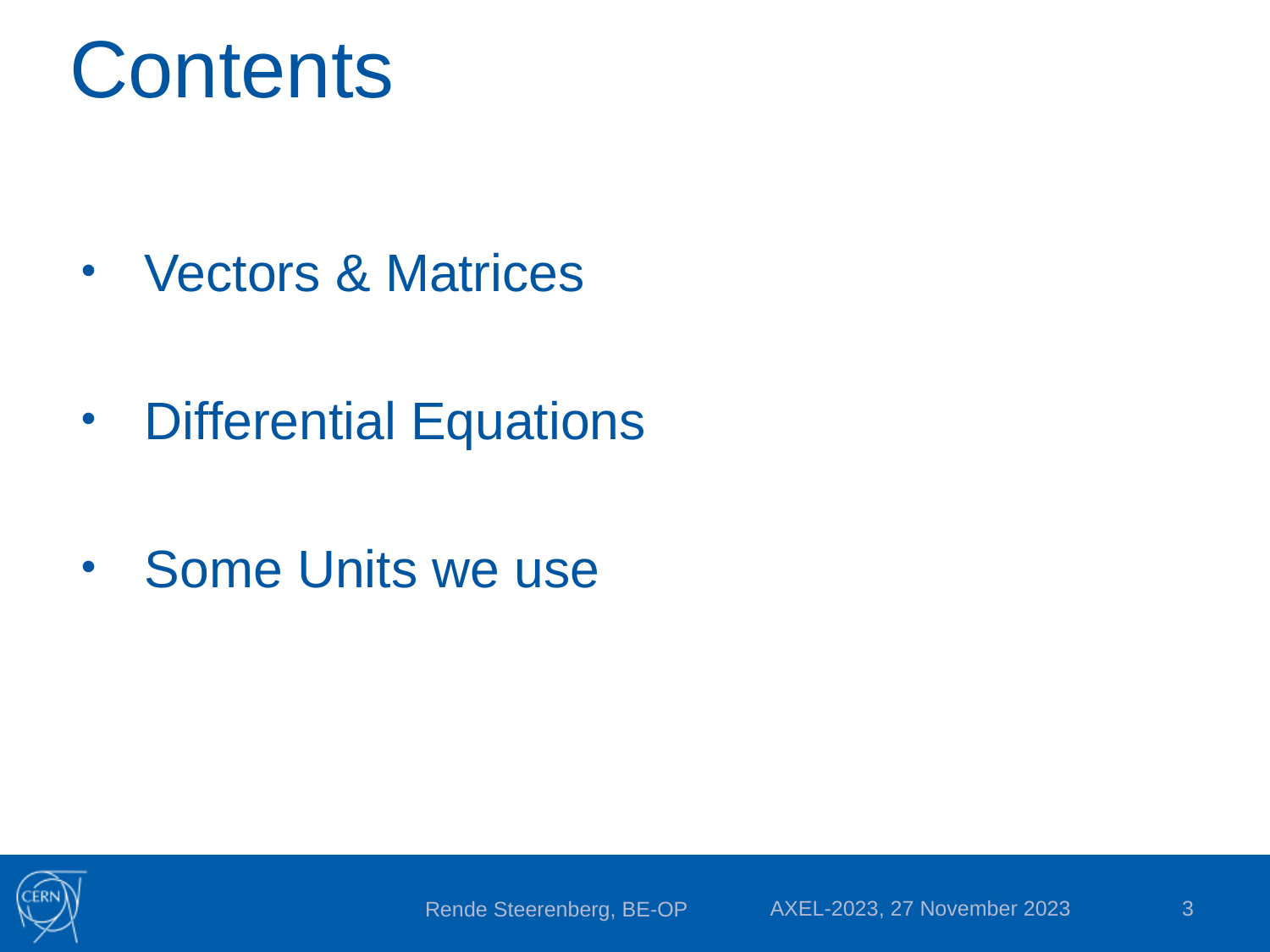

# Contents

Vectors & Matrices

Differential Equations

Some Units we use

AXEL-2023, 27 November 2023
3
Rende Steerenberg, BE-OP